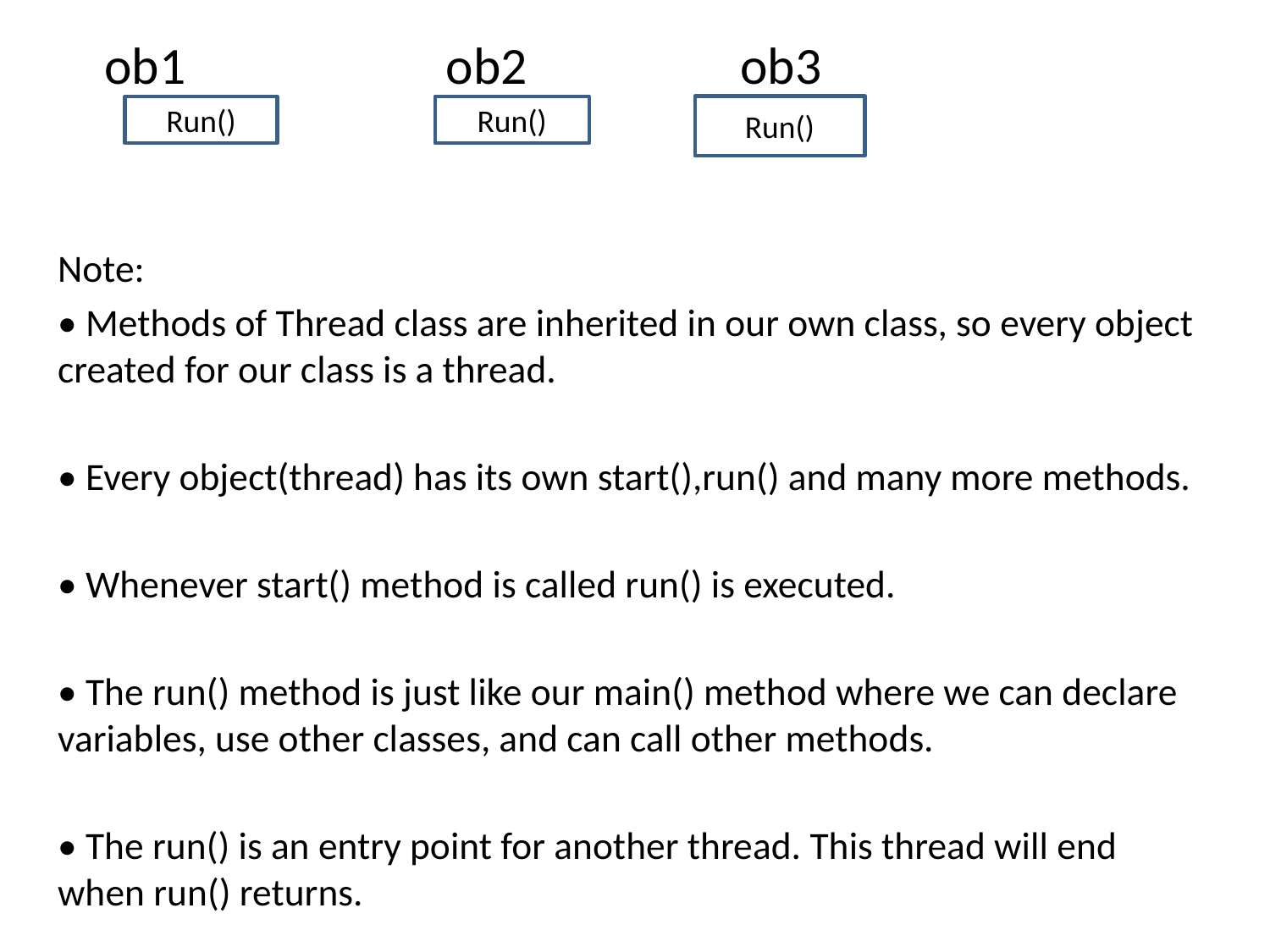

ob1                      ob2                  ob3

Note:
• Methods of Thread class are inherited in our own class, so every object created for our class is a thread.

• Every object(thread) has its own start(),run() and many more methods.

• Whenever start() method is called run() is executed.

• The run() method is just like our main() method where we can declare variables, use other classes, and can call other methods.

• The run() is an entry point for another thread. This thread will end when run() returns.

Run()
Run()
Run()